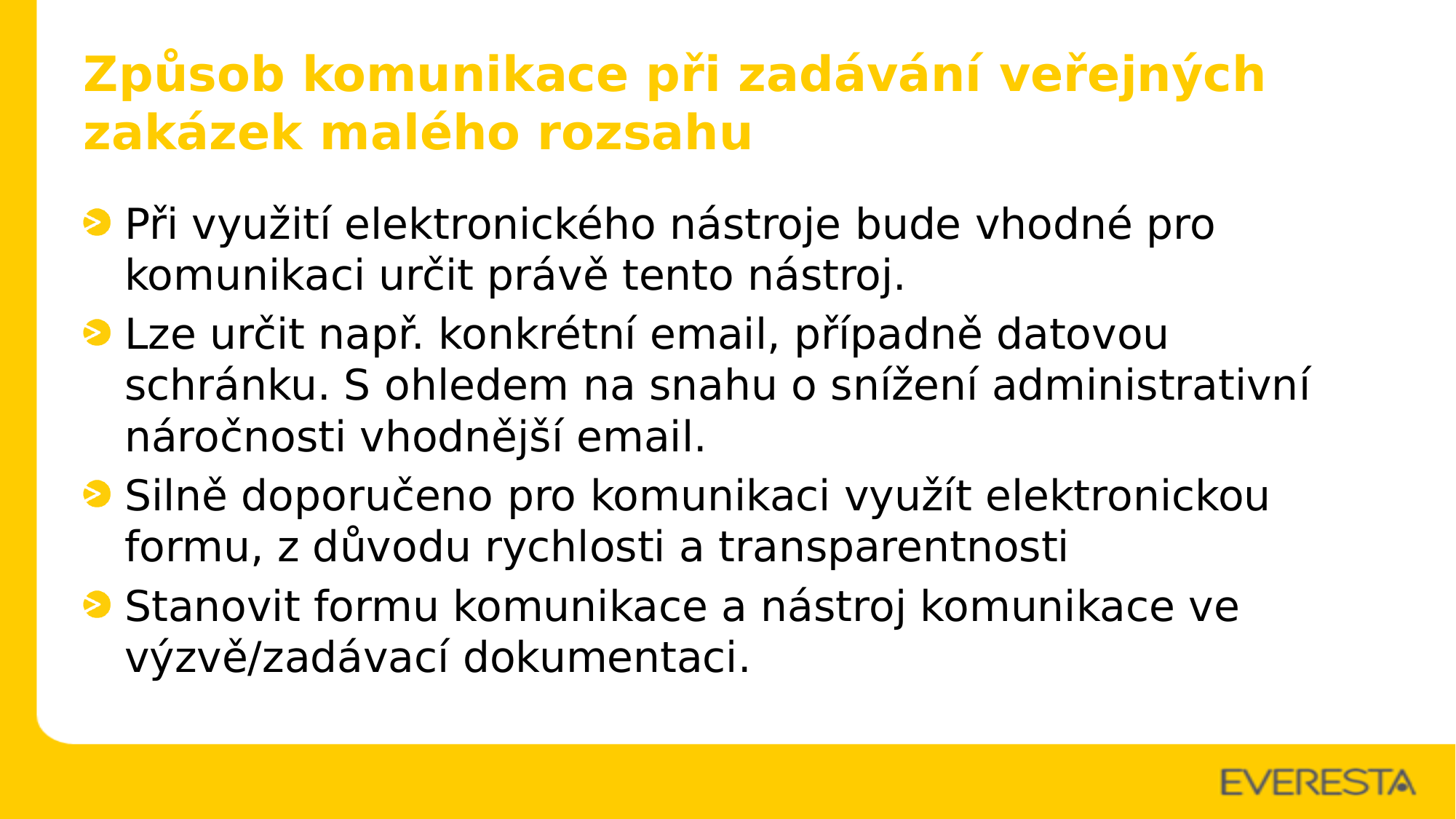

# Způsob komunikace při zadávání veřejných zakázek malého rozsahu
Při využití elektronického nástroje bude vhodné pro komunikaci určit právě tento nástroj.
Lze určit např. konkrétní email, případně datovou schránku. S ohledem na snahu o snížení administrativní náročnosti vhodnější email.
Silně doporučeno pro komunikaci využít elektronickou formu, z důvodu rychlosti a transparentnosti
Stanovit formu komunikace a nástroj komunikace ve výzvě/zadávací dokumentaci.